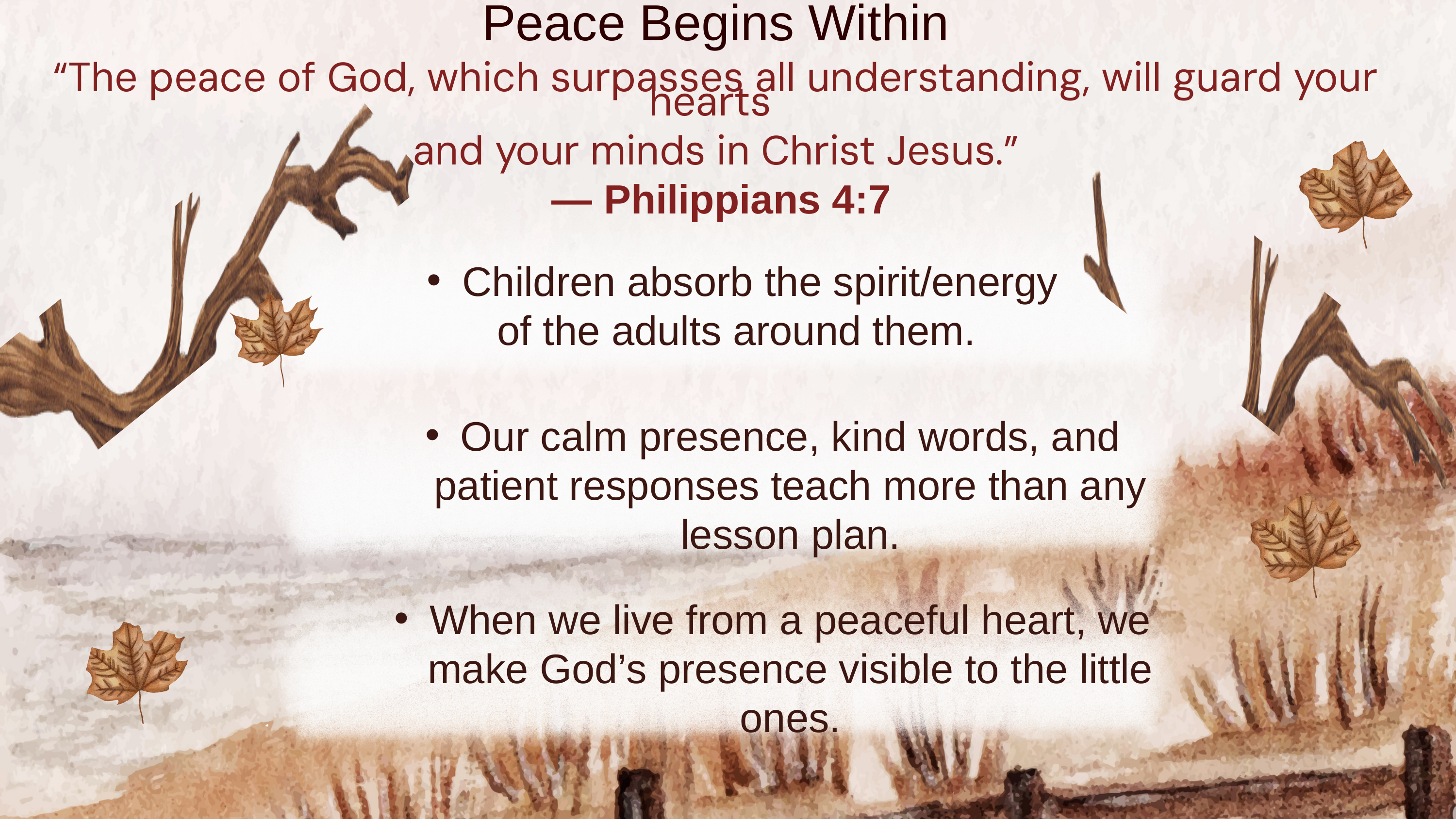

Peace Begins Within

“The peace of God, which surpasses all understanding, will guard your hearts

and your minds in Christ Jesus.”

 — Philippians 4:7

Children absorb the spirit/energy
of the adults around them.

Our calm presence, kind words, and patient responses teach more than any lesson plan.

When we live from a peaceful heart, we make God’s presence visible to the little ones.